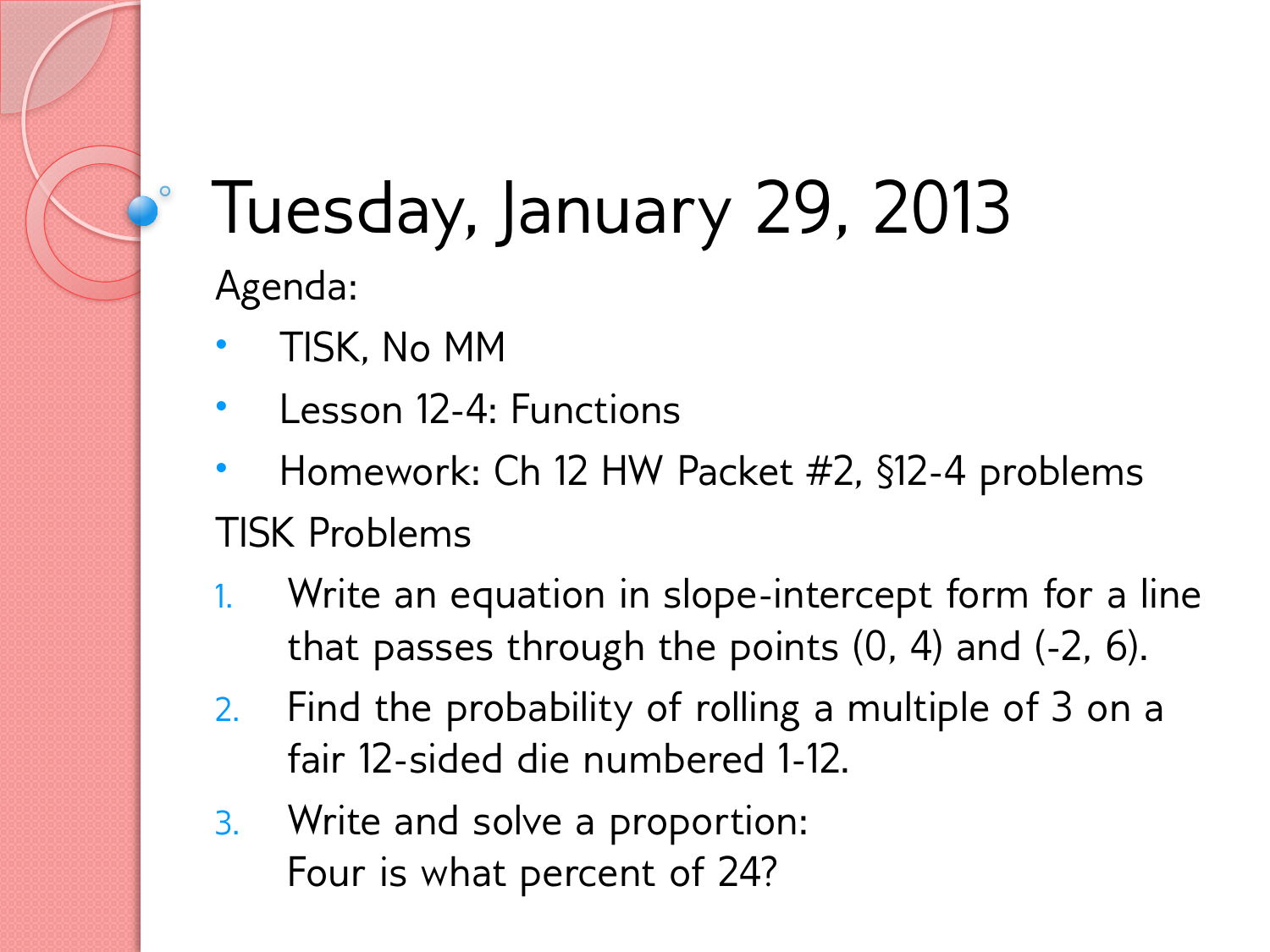

# Tuesday, January 29, 2013
Agenda:
TISK, No MM
Lesson 12-4: Functions
Homework: Ch 12 HW Packet #2, §12-4 problems
TISK Problems
Write an equation in slope-intercept form for a line that passes through the points (0, 4) and (-2, 6).
Find the probability of rolling a multiple of 3 on a fair 12-sided die numbered 1-12.
Write and solve a proportion:
Four is what percent of 24?